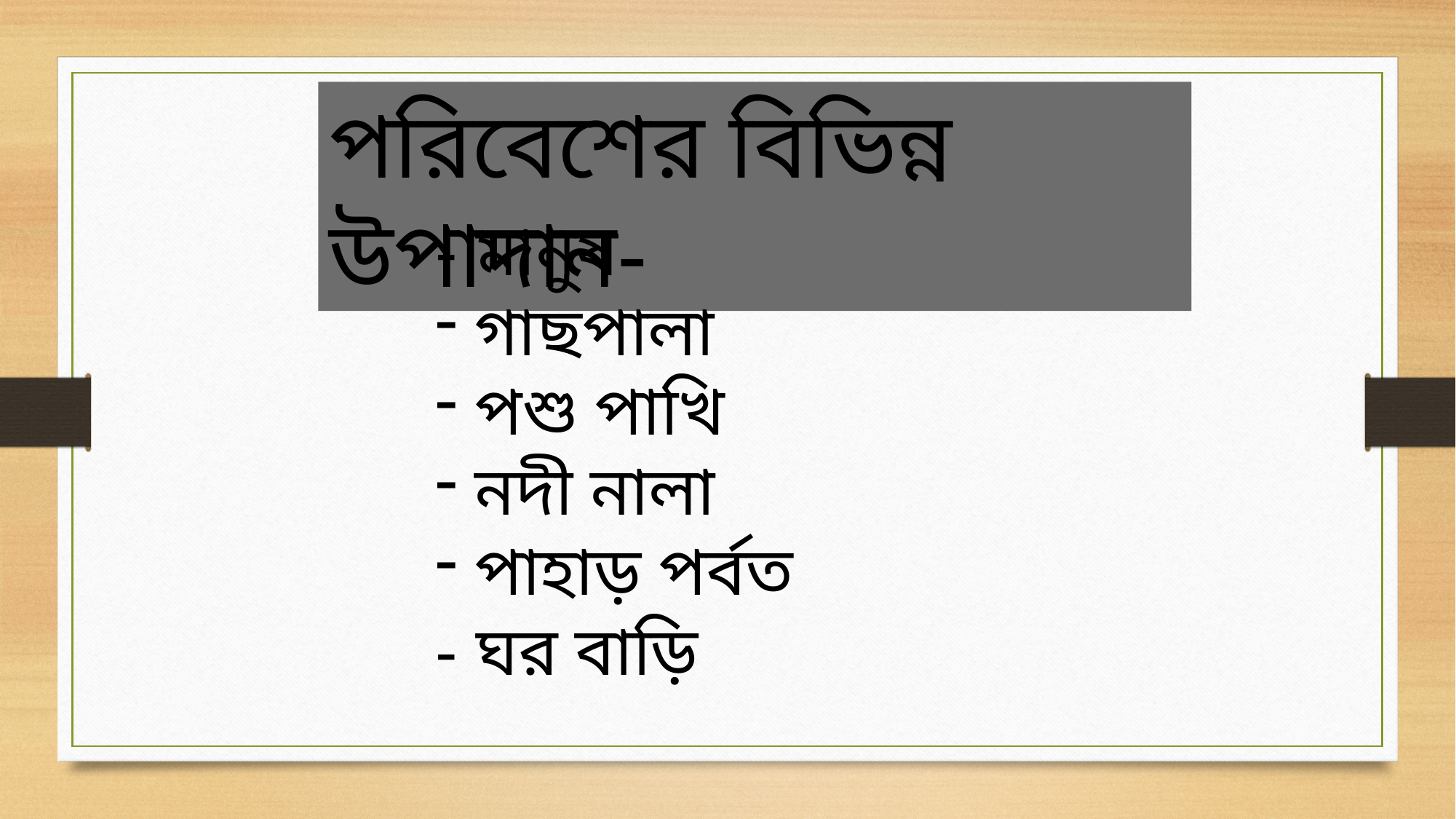

পরিবেশের বিভিন্ন উপাদান-
- মানুষ
 গাছপালা
 পশু পাখি
 নদী নালা
 পাহাড় পর্বত
- ঘর বাড়ি